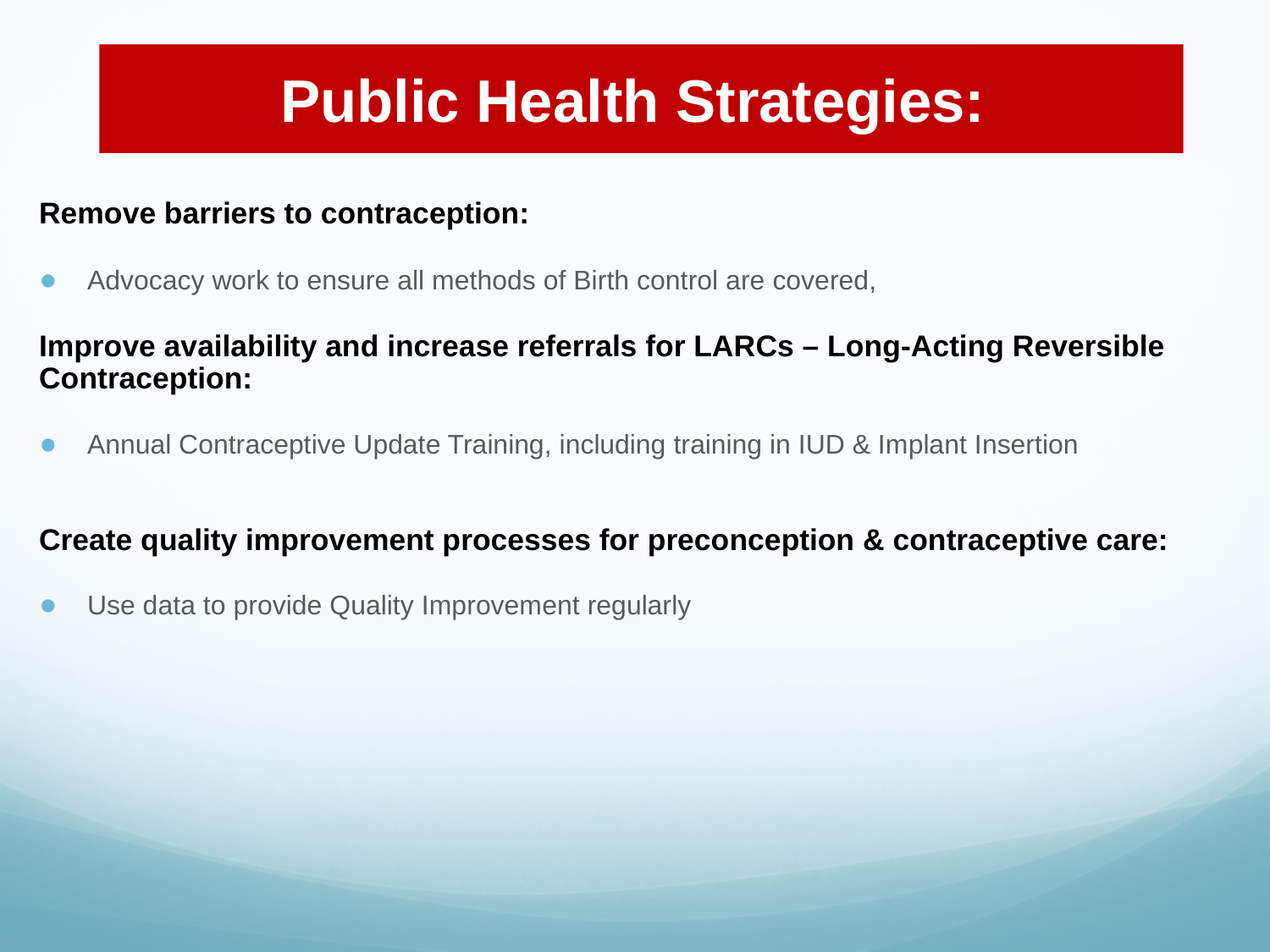

# Public Health Strategies:
Remove barriers to contraception:
Advocacy work to ensure all methods of Birth control are covered,
Improve availability and increase referrals for LARCs – Long-Acting Reversible Contraception:
Annual Contraceptive Update Training, including training in IUD & Implant Insertion
Create quality improvement processes for preconception & contraceptive care:
Use data to provide Quality Improvement regularly